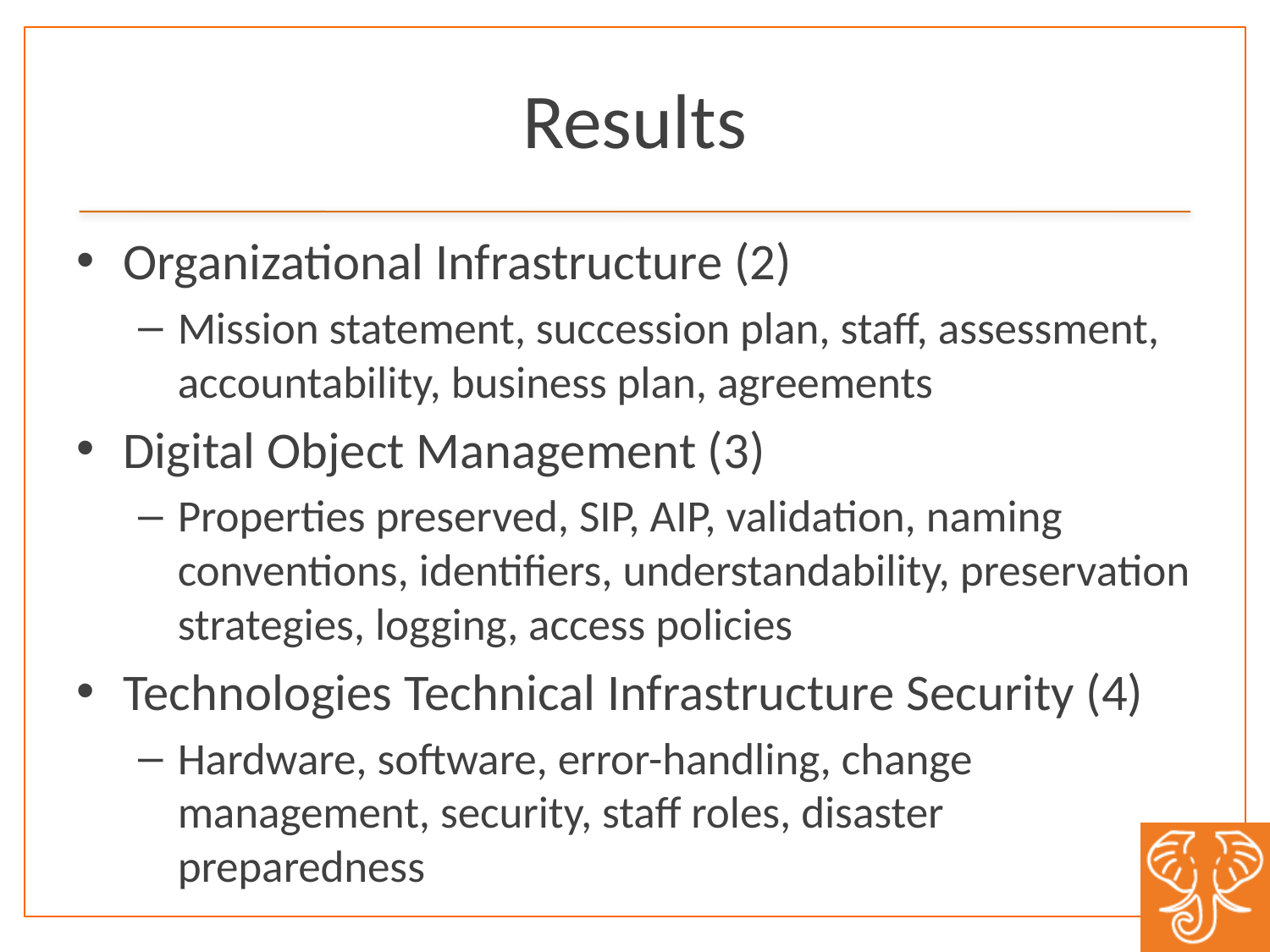

# Results
Organizational Infrastructure (2)
Mission statement, succession plan, staff, assessment, accountability, business plan, agreements
Digital Object Management (3)
Properties preserved, SIP, AIP, validation, naming conventions, identifiers, understandability, preservation strategies, logging, access policies
Technologies Technical Infrastructure Security (4)
Hardware, software, error-handling, change management, security, staff roles, disaster preparedness